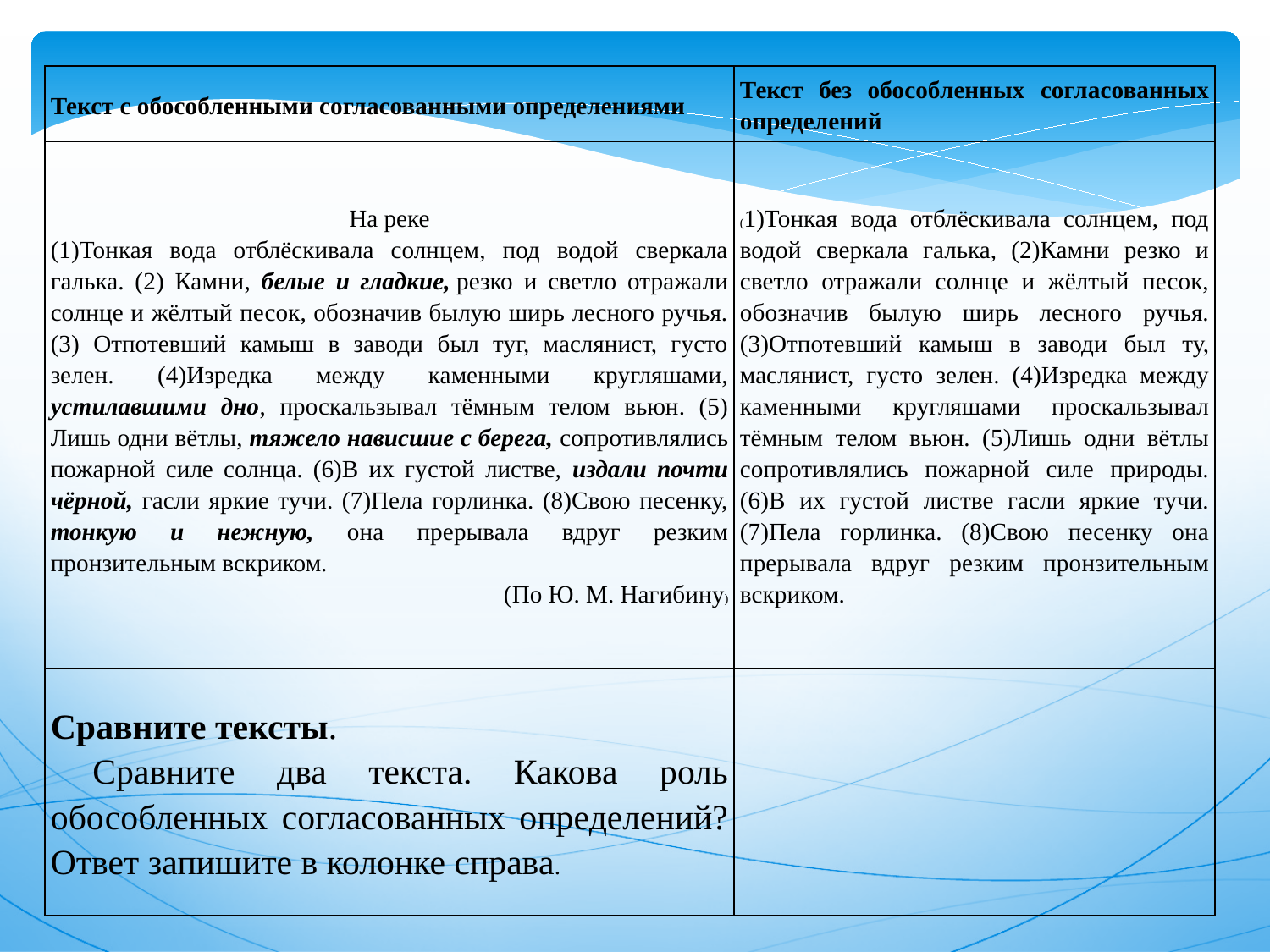

| Текст с обособленными согласованными определениями | Текст без обособленных согласованных определений |
| --- | --- |
| На реке (1)Тонкая вода отблёскивала солнцем, под водой сверкала галька. (2) Камни, белые и гладкие, резко и светло отражали солнце и жёлтый песок, обозначив былую ширь лесного ручья. (3) Отпотевший камыш в заводи был туг, маслянист, густо зелен. (4)Изредка между каменными кругляшами, устилавшими дно, проскальзывал тёмным телом вьюн. (5) Лишь одни вётлы, тяжело нависшие с берега, сопротивлялись пожарной силе солнца. (6)В их густой листве, издали почти чёрной, гасли яркие тучи. (7)Пела горлинка. (8)Свою песенку, тонкую и нежную, она прерывала вдруг резким пронзительным вскриком. (По Ю. М. Нагибину) | (1)Тонкая вода отблёскивала солнцем, под водой сверкала галька, (2)Камни резко и светло отражали солнце и жёлтый песок, обозначив былую ширь лесного ручья. (3)Отпотевший камыш в заводи был ту, маслянист, густо зелен. (4)Изредка между каменными кругляшами проскальзывал тёмным телом вьюн. (5)Лишь одни вётлы сопротивлялись пожарной силе природы. (6)В их густой листве гасли яркие тучи. (7)Пела горлинка. (8)Свою песенку она прерывала вдруг резким пронзительным вскриком. |
| Сравните тексты. Сравните два текста. Какова роль обособленных согласованных определений? Ответ запишите в колонке справа. |  |